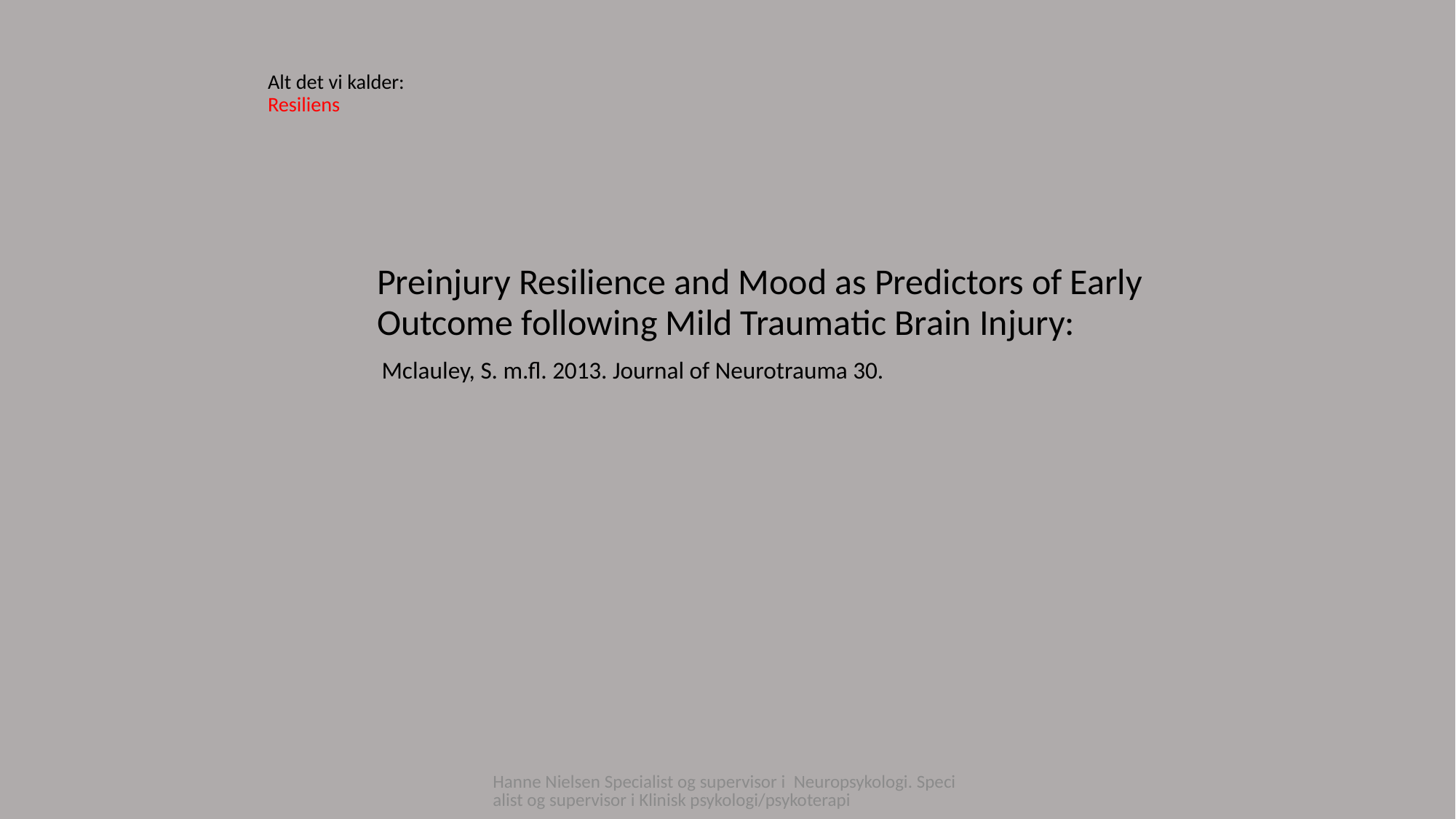

# Alt det vi kalder: Resiliens

 	Preinjury Resilience and Mood as Predictors of Early   	Outcome following Mild Traumatic Brain Injury:
        	 Mclauley, S. m.fl. 2013. Journal of Neurotrauma 30.

Hanne Nielsen Specialist og supervisor i  Neuropsykologi. Specialist og supervisor i Klinisk psykologi/psykoterapi